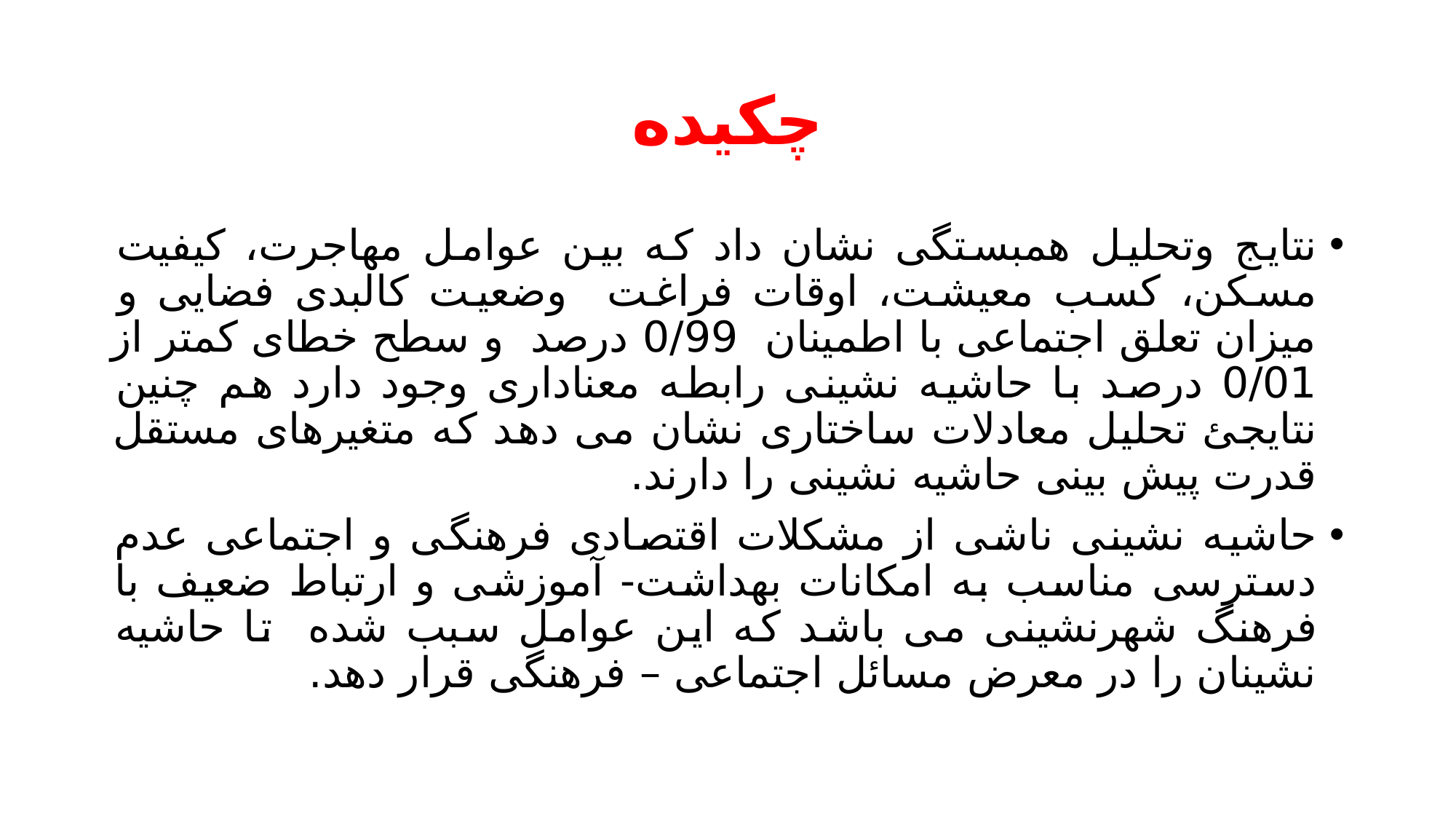

# چکیده
نتایج وتحلیل همبستگی نشان داد که بین عوامل مهاجرت، کیفیت مسکن، کسب معیشت، اوقات فراغت  وضعیت کالبدی فضایی و میزان تعلق اجتماعی با اطمینان  0/99 درصد  و سطح خطای کمتر از 0/01 درصد با حاشیه نشینی رابطه معناداری وجود دارد هم چنین نتایجئ تحلیل معادلات ساختاری نشان می دهد که متغیرهای مستقل قدرت پیش بینی حاشیه نشینی را دارند.
حاشیه نشینی ناشی از مشکلات اقتصادی فرهنگی و اجتماعی عدم دسترسی مناسب به امکانات بهداشت- آموزشی و ارتباط ضعیف با فرهنگ شهرنشینی می باشد که این عوامل سبب شده  تا حاشیه نشینان را در معرض مسائل اجتماعی – فرهنگی قرار دهد.